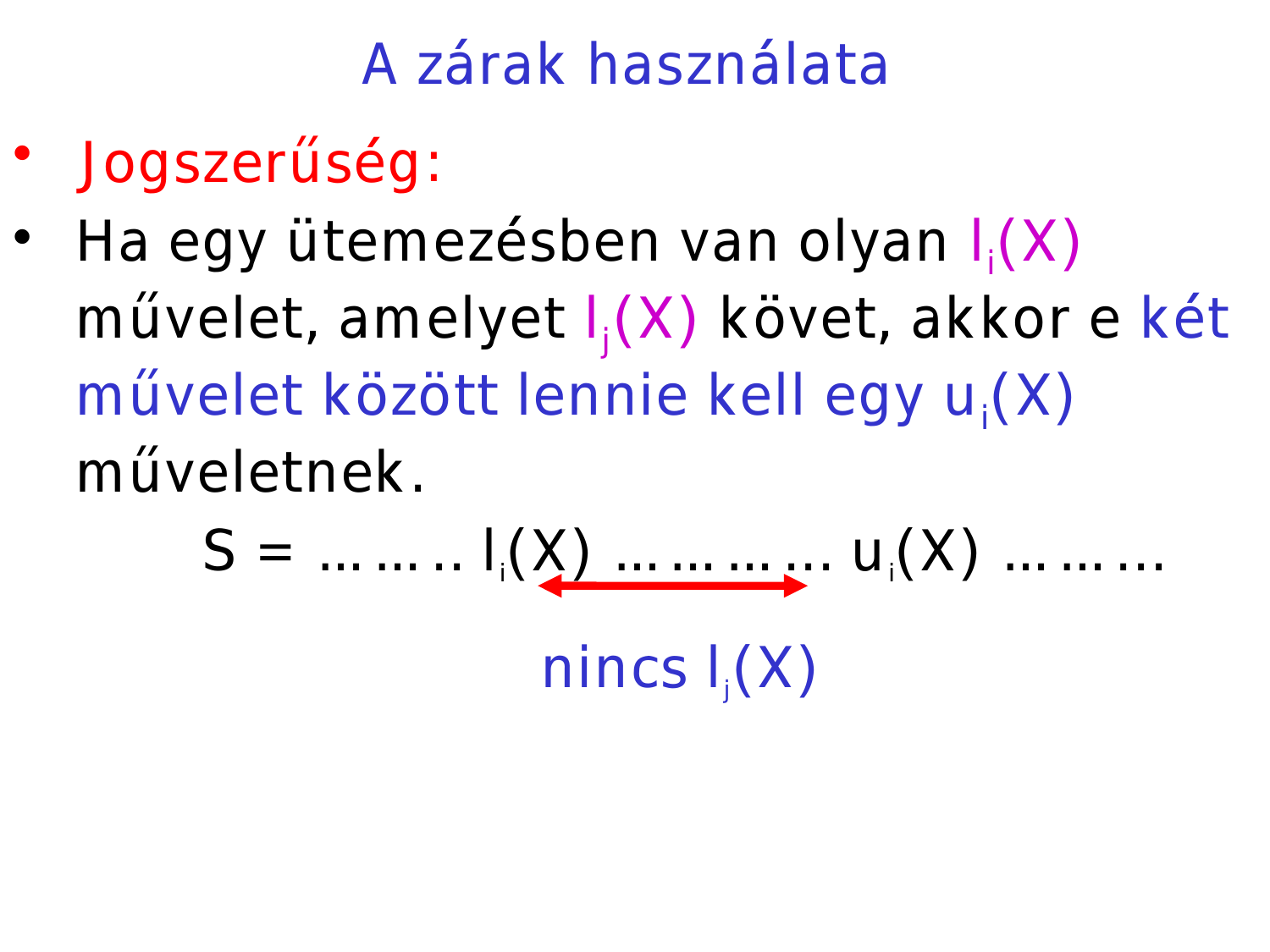

# A zárak használata
Jogszerűség:
Ha egy ütemezésben van olyan li(X) művelet, amelyet lj(X) követ, akkor e két művelet között lennie kell egy ui(X) műveletnek.
		S = …….. li(X) ………... ui(X) ……...

 nincs lj(X)